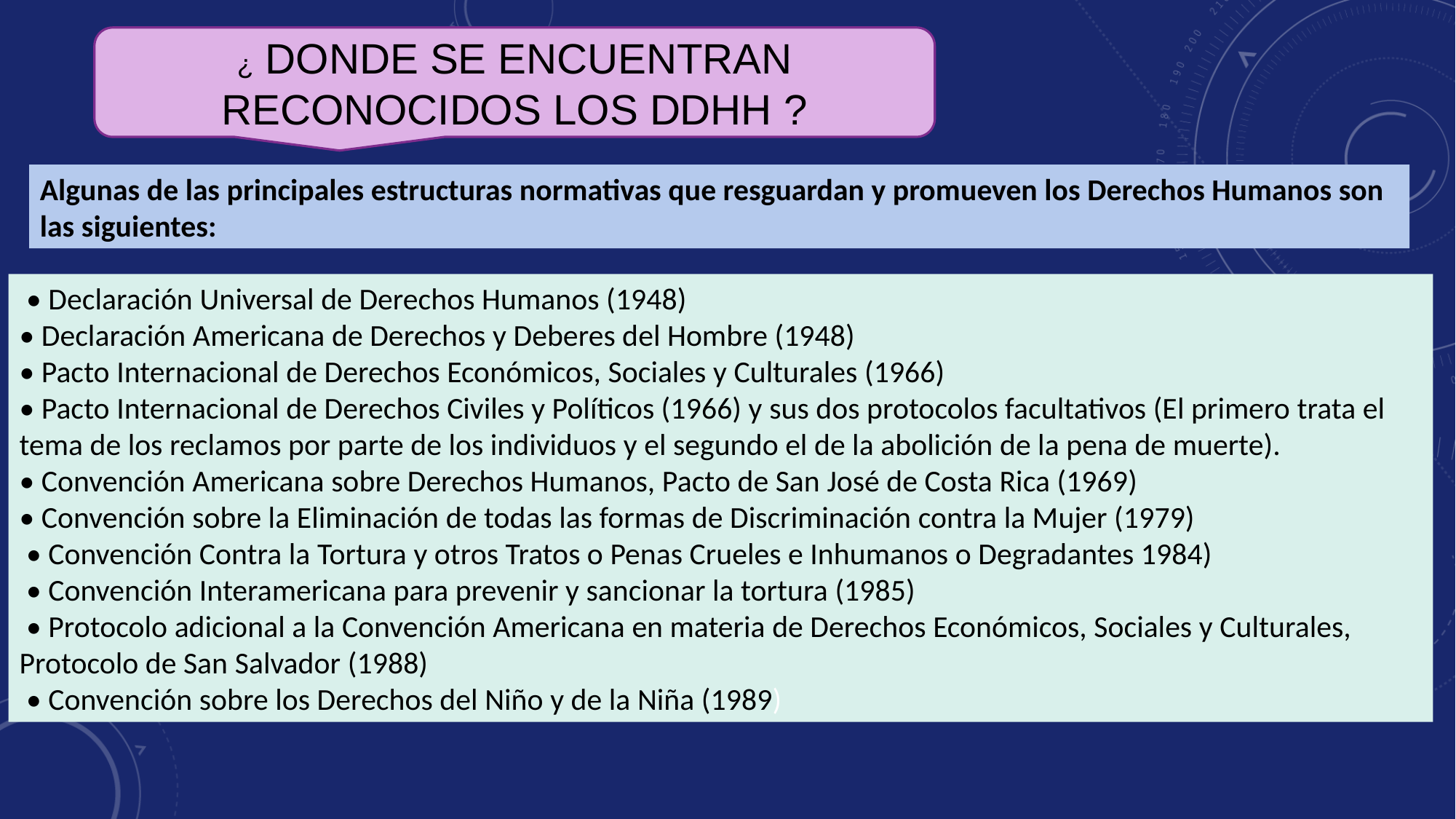

¿ DONDE SE ENCUENTRAN RECONOCIDOS LOS DDHH ?
Algunas de las principales estructuras normativas que resguardan y promueven los Derechos Humanos son las siguientes:
 • Declaración Universal de Derechos Humanos (1948)
• Declaración Americana de Derechos y Deberes del Hombre (1948)
• Pacto Internacional de Derechos Económicos, Sociales y Culturales (1966)
• Pacto Internacional de Derechos Civiles y Políticos (1966) y sus dos protocolos facultativos (El primero trata el tema de los reclamos por parte de los individuos y el segundo el de la abolición de la pena de muerte).
• Convención Americana sobre Derechos Humanos, Pacto de San José de Costa Rica (1969)
• Convención sobre la Eliminación de todas las formas de Discriminación contra la Mujer (1979)
 • Convención Contra la Tortura y otros Tratos o Penas Crueles e Inhumanos o Degradantes 1984)
 • Convención Interamericana para prevenir y sancionar la tortura (1985)
 • Protocolo adicional a la Convención Americana en materia de Derechos Económicos, Sociales y Culturales, Protocolo de San Salvador (1988)
 • Convención sobre los Derechos del Niño y de la Niña (1989)